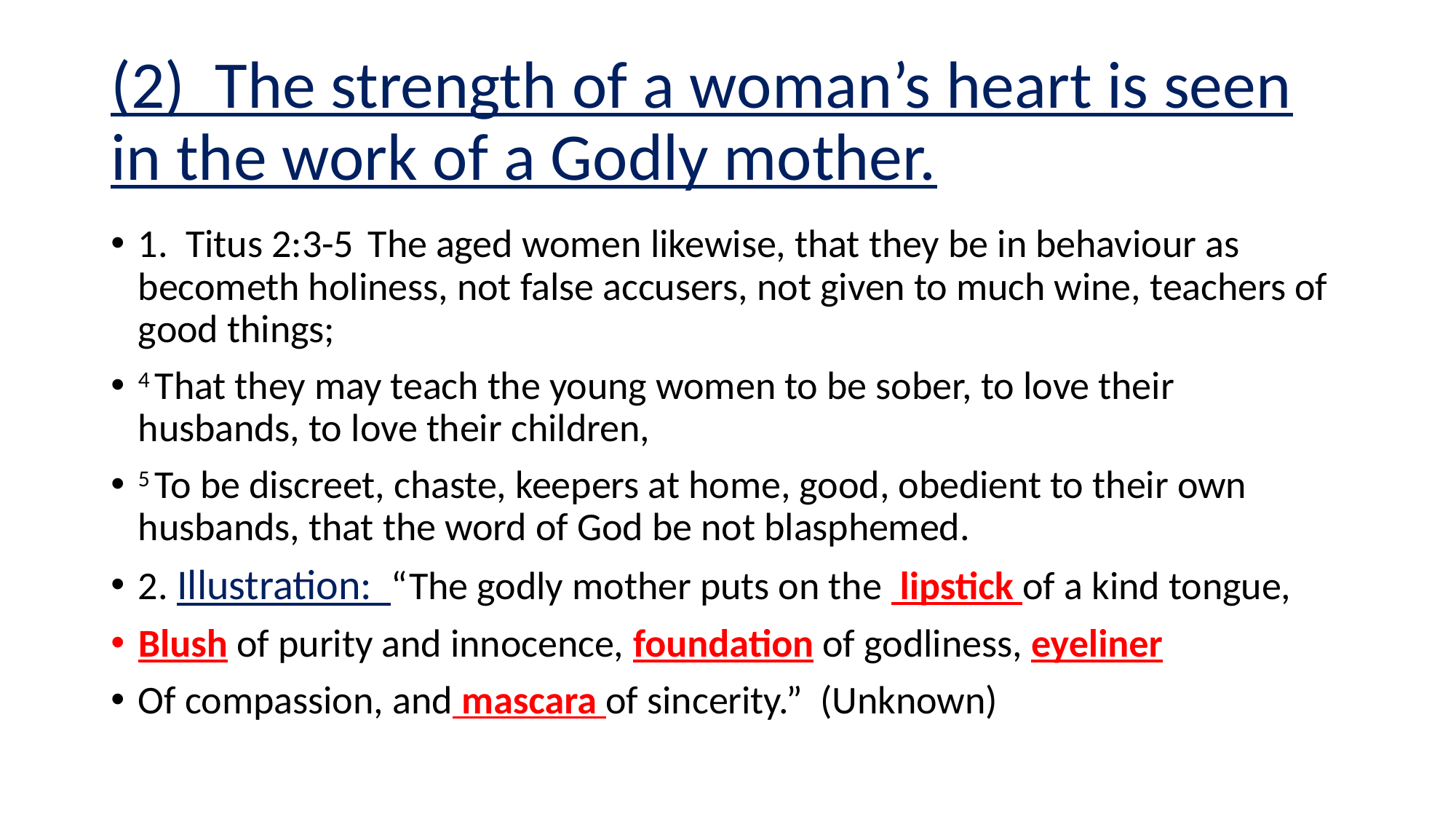

# (2)  The strength of a woman’s heart is seen in the work of a Godly mother.
1.  Titus 2:3-5  The aged women likewise, that they be in behaviour as becometh holiness, not false accusers, not given to much wine, teachers of good things;
4 That they may teach the young women to be sober, to love their husbands, to love their children,
5 To be discreet, chaste, keepers at home, good, obedient to their own husbands, that the word of God be not blasphemed.
2. Illustration:  “The godly mother puts on the  lipstick of a kind tongue,
Blush of purity and innocence, foundation of godliness, eyeliner
Of compassion, and mascara of sincerity.”  (Unknown)